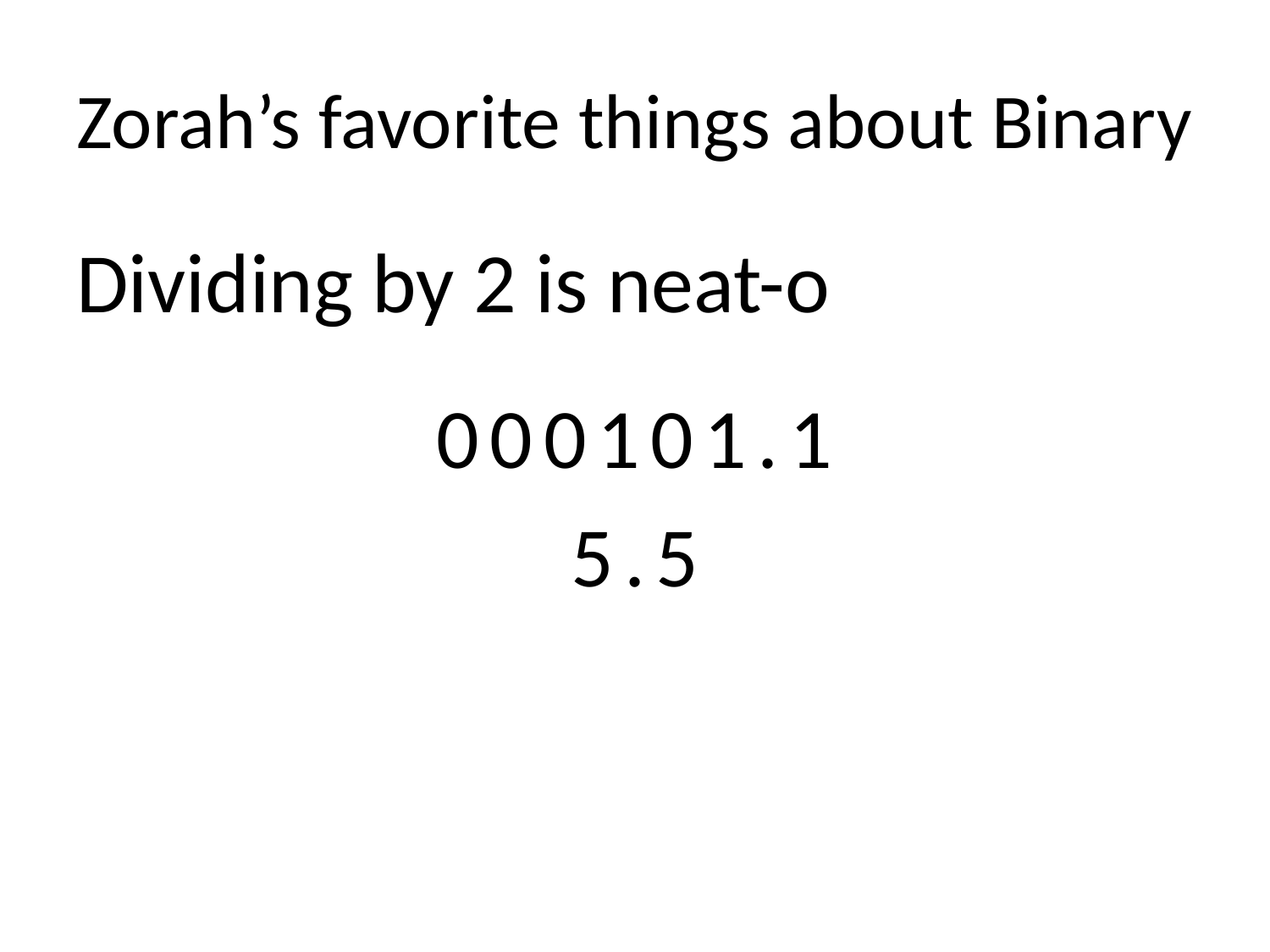

# Zorah’s favorite things about Binary
Dividing by 2 is neat-o

000101.1
5.5